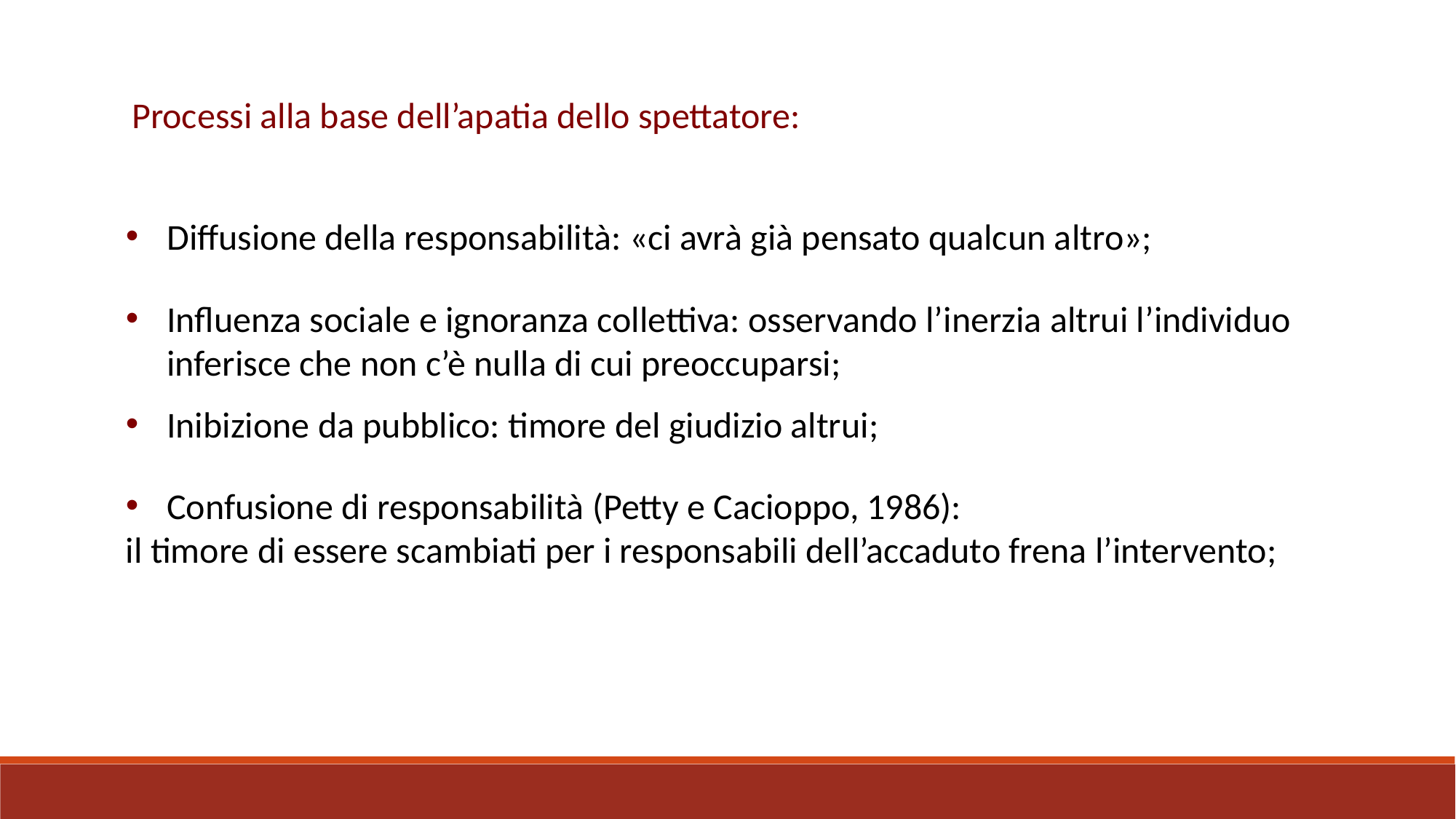

Processi alla base dell’apatia dello spettatore:
Diffusione della responsabilità: «ci avrà già pensato qualcun altro»;
Influenza sociale e ignoranza collettiva: osservando l’inerzia altrui l’individuo inferisce che non c’è nulla di cui preoccuparsi;
Inibizione da pubblico: timore del giudizio altrui;
Confusione di responsabilità (Petty e Cacioppo, 1986):
il timore di essere scambiati per i responsabili dell’accaduto frena l’intervento;